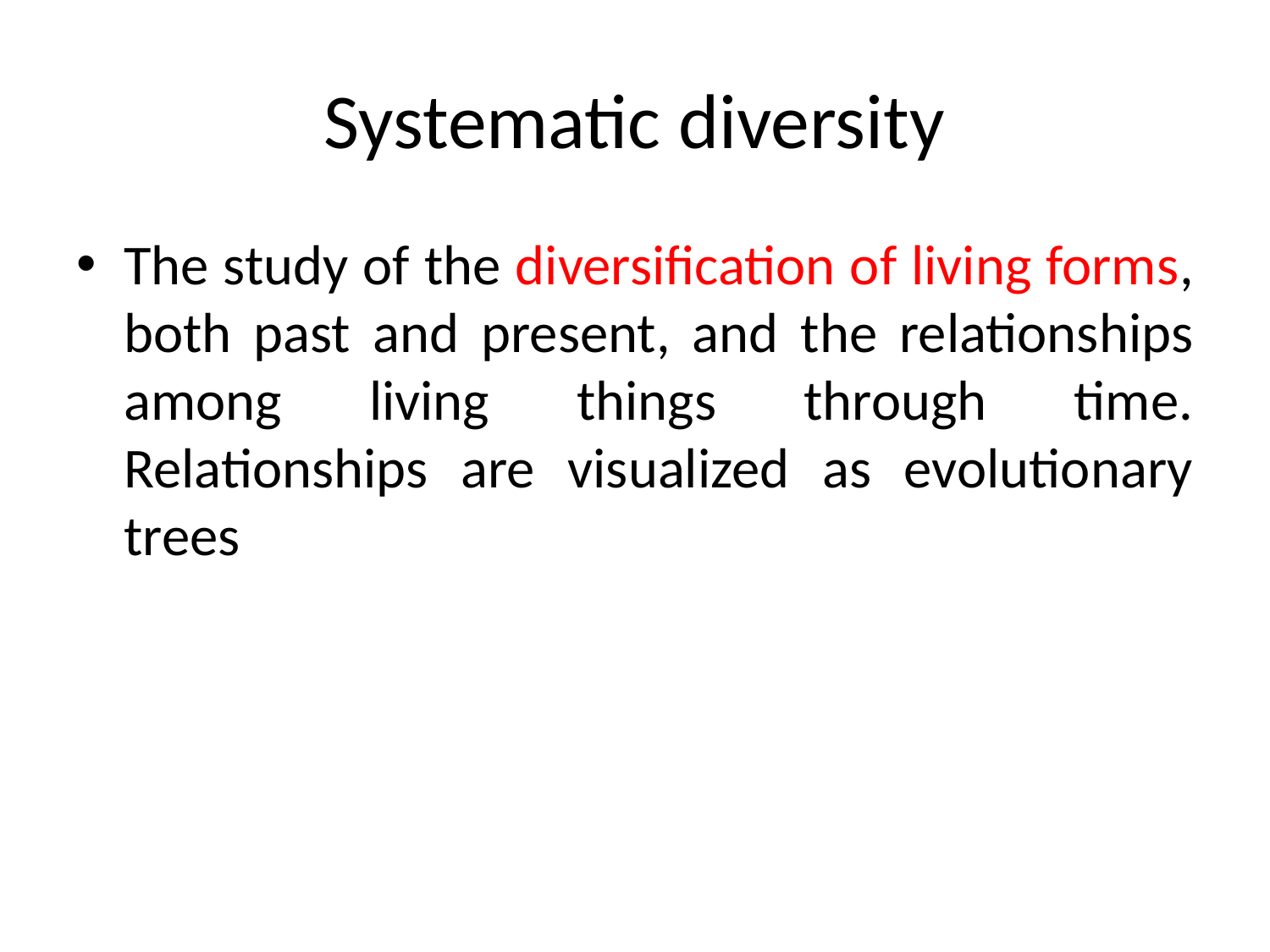

# Systematic diversity
The study of the diversification of living forms, both past and present, and the relationships among living things through time. Relationships are visualized as evolutionary trees